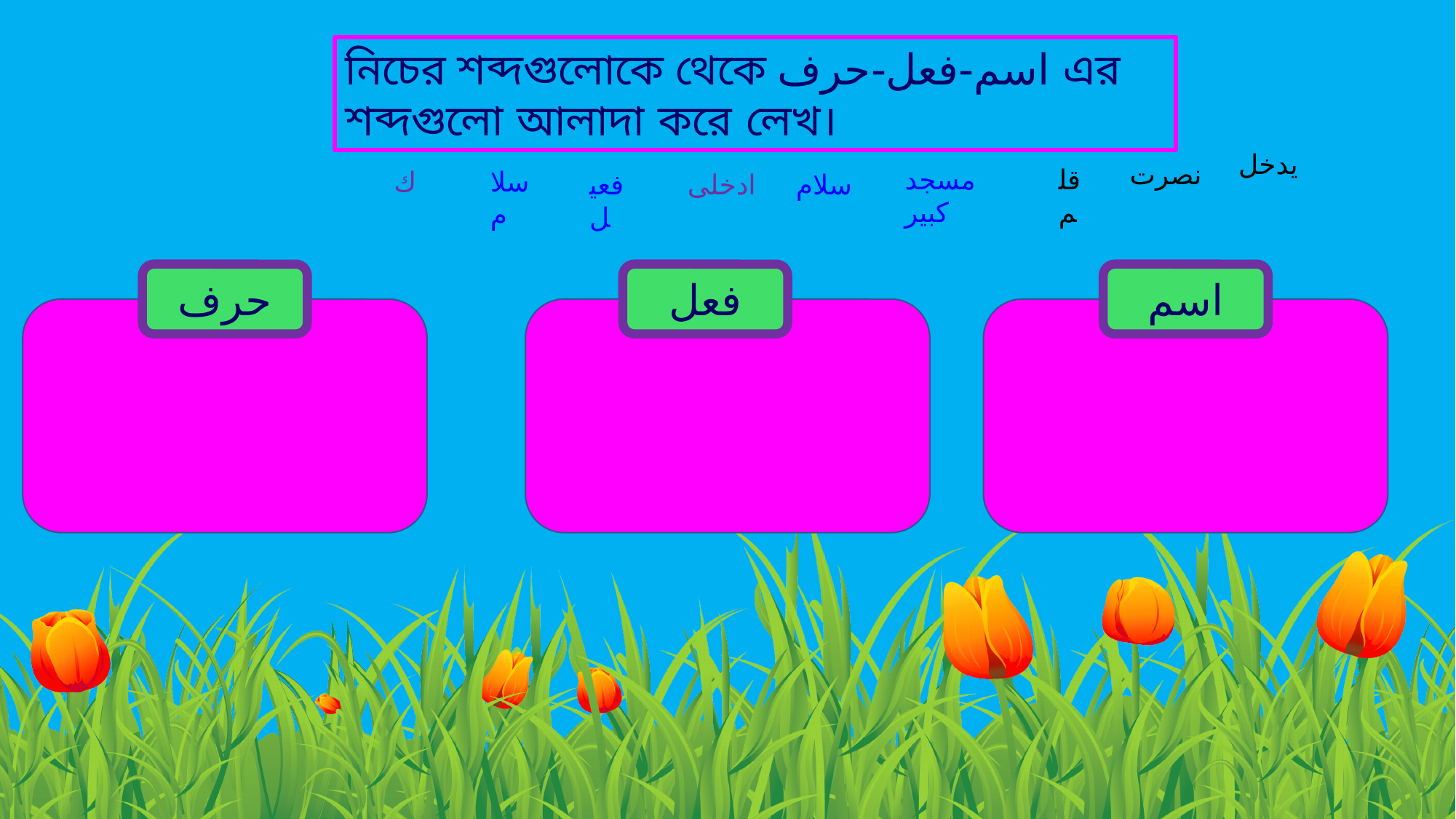

নিচের শব্দগুলোকে থেকে اسم-فعل-حرف এর শব্দগুলো আলাদা করে লেখ।
يدخل
نصرت
مسجد كبير
قلم
ك
سلام
فعيل
ادخلى
سلام
حرف
فعل
اسم